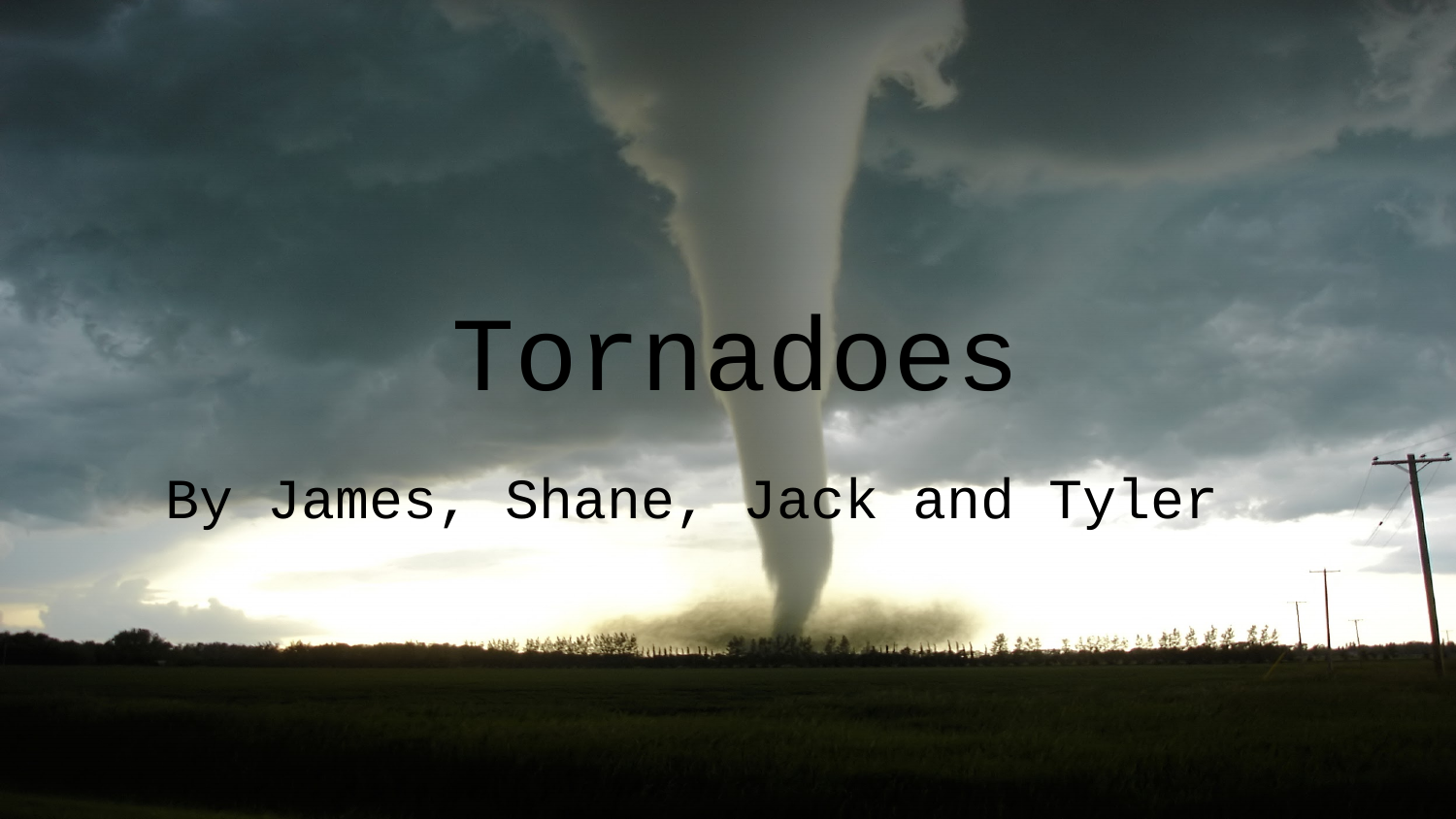

# Tornadoes
By James, Shane, Jack and Tyler